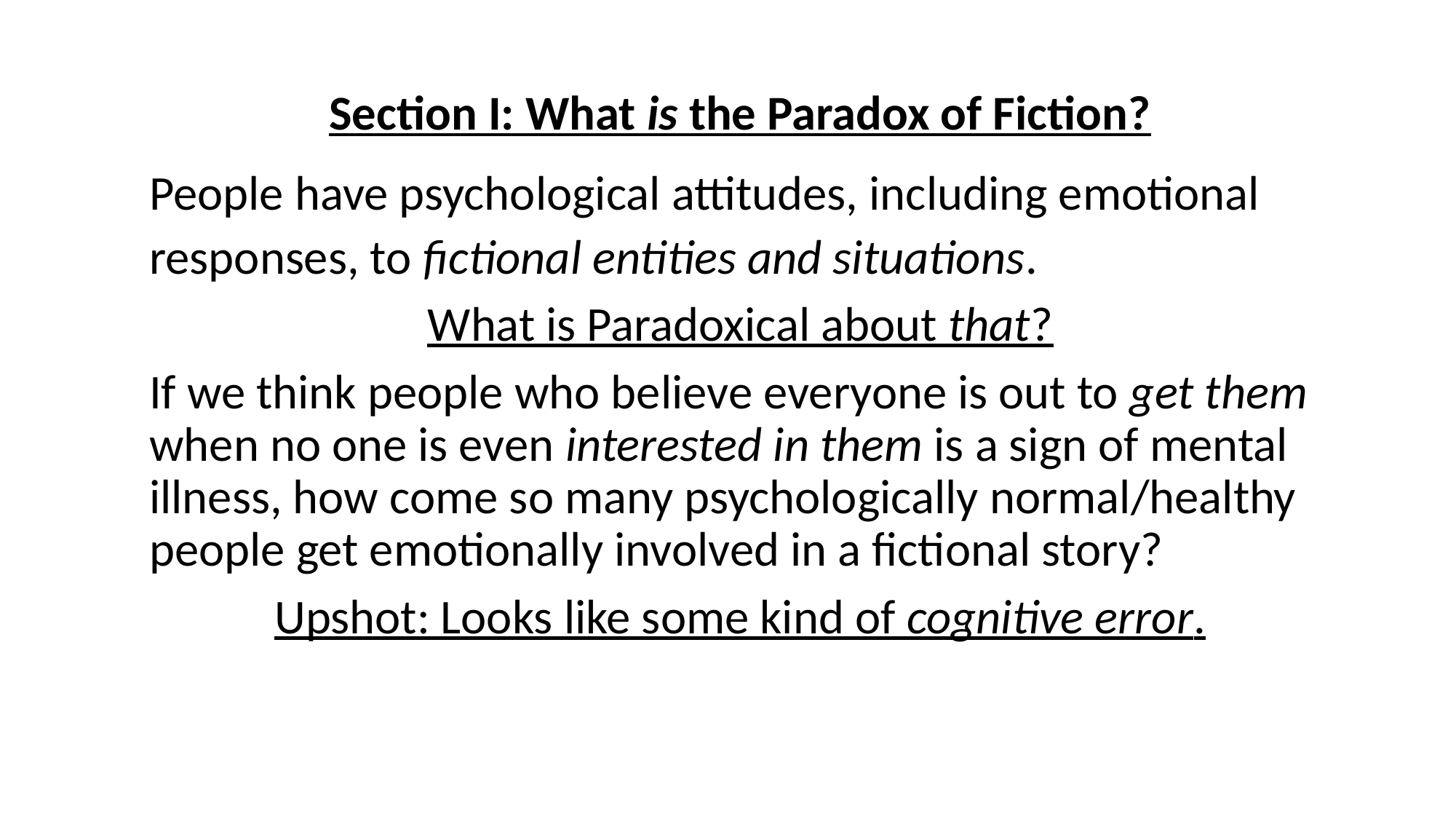

Section I: What is the Paradox of Fiction?
People have psychological attitudes, including emotional responses, to fictional entities and situations.
What is Paradoxical about that?
If we think people who believe everyone is out to get them when no one is even interested in them is a sign of mental illness, how come so many psychologically normal/healthy people get emotionally involved in a fictional story?
Upshot: Looks like some kind of cognitive error.